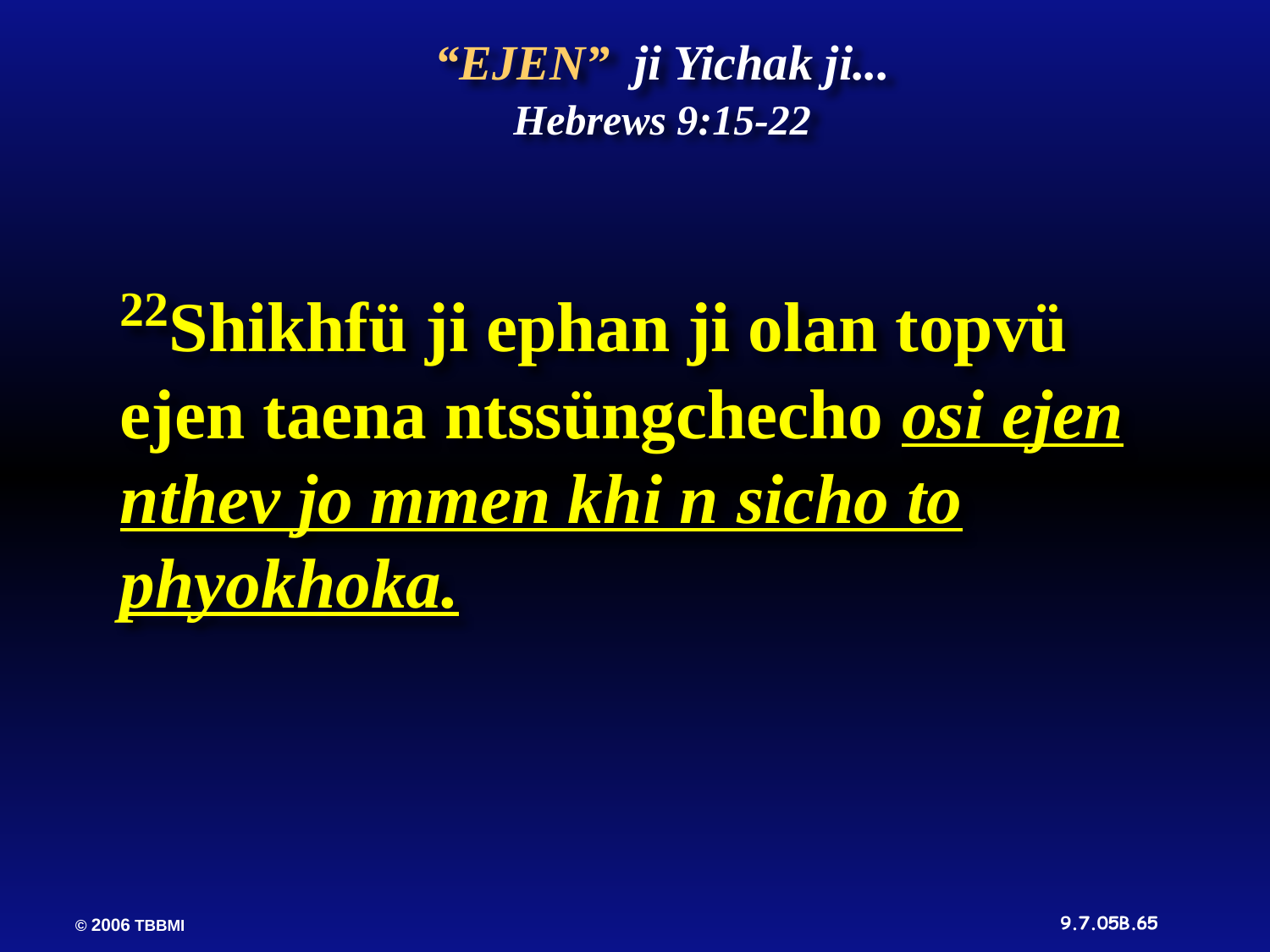

“EJEN”  ji Yichak ji...
Hebrews 9:15-22
22Shikhfü ji ephan ji olan topvü ejen taena ntssüngchecho osi ejen nthev jo mmen khi n sicho to phyokhoka.

65